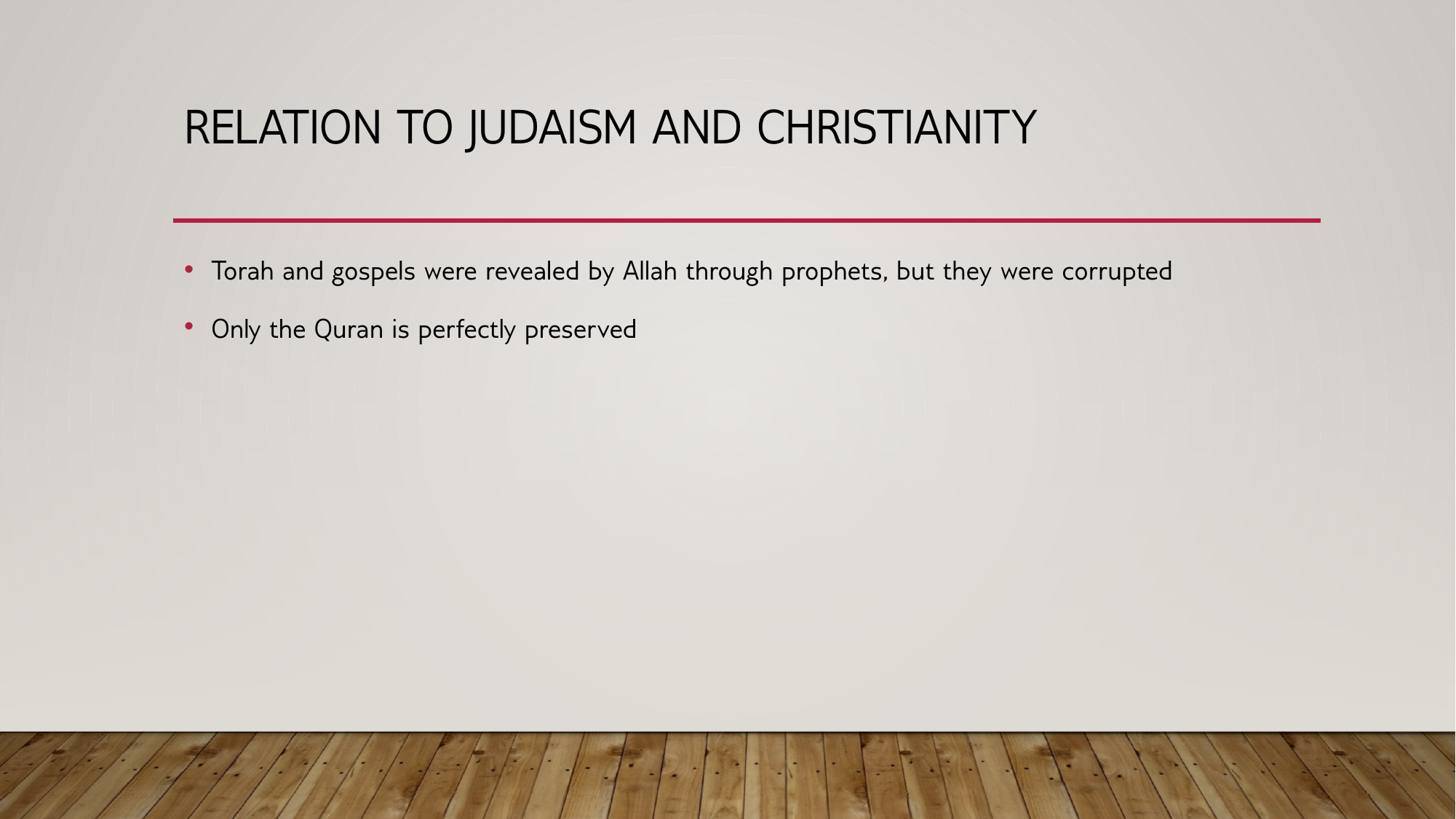

# Relation to Judaism and Christianity
Torah and gospels were revealed by Allah through prophets, but they were corrupted
Only the Quran is perfectly preserved